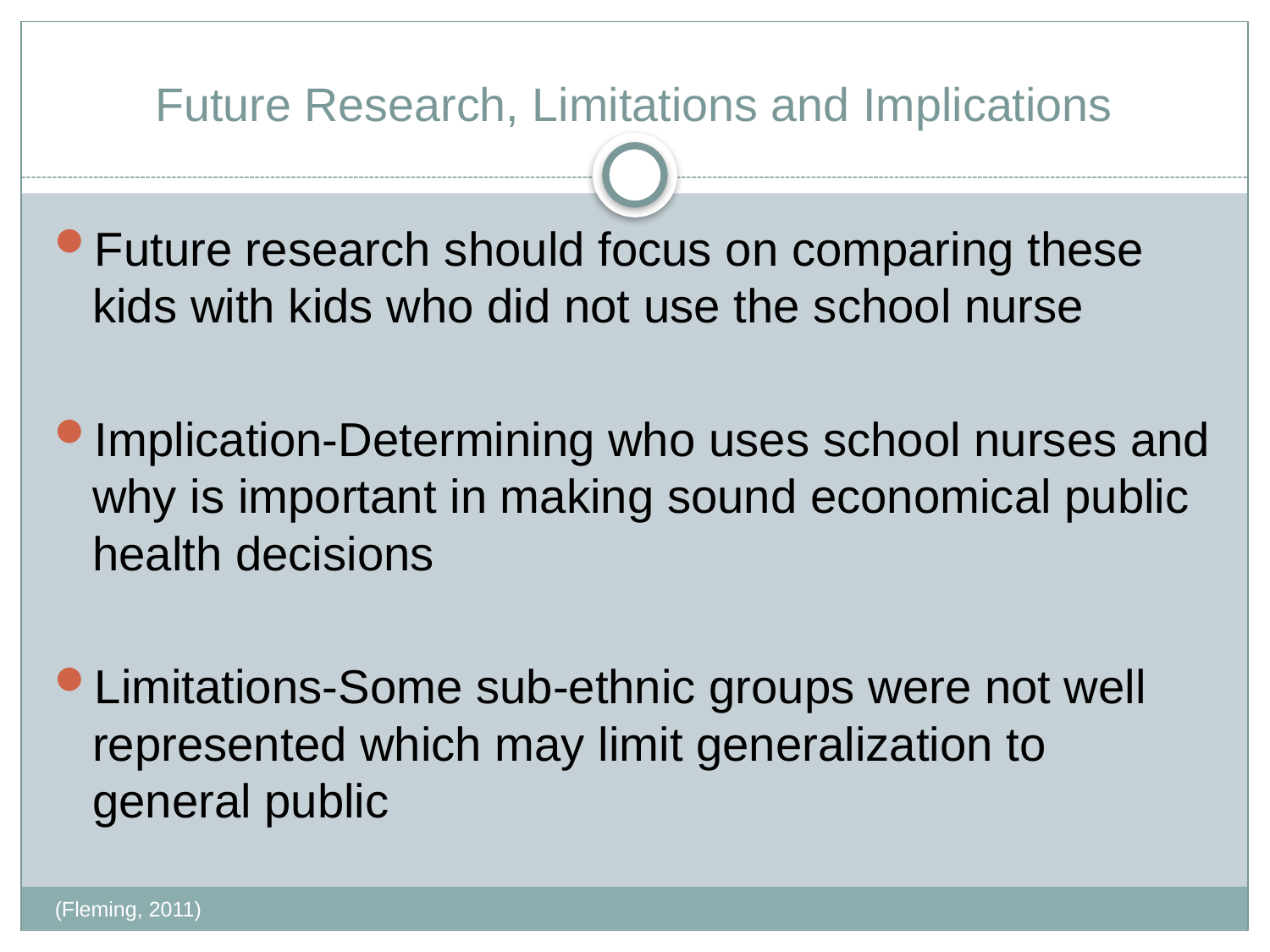

# Future Research, Limitations and Implications
Future research should focus on comparing these kids with kids who did not use the school nurse

Implication-Determining who uses school nurses and why is important in making sound economical public health decisions

Limitations-Some sub-ethnic groups were not well represented which may limit generalization to general public

(Fleming, 2011)